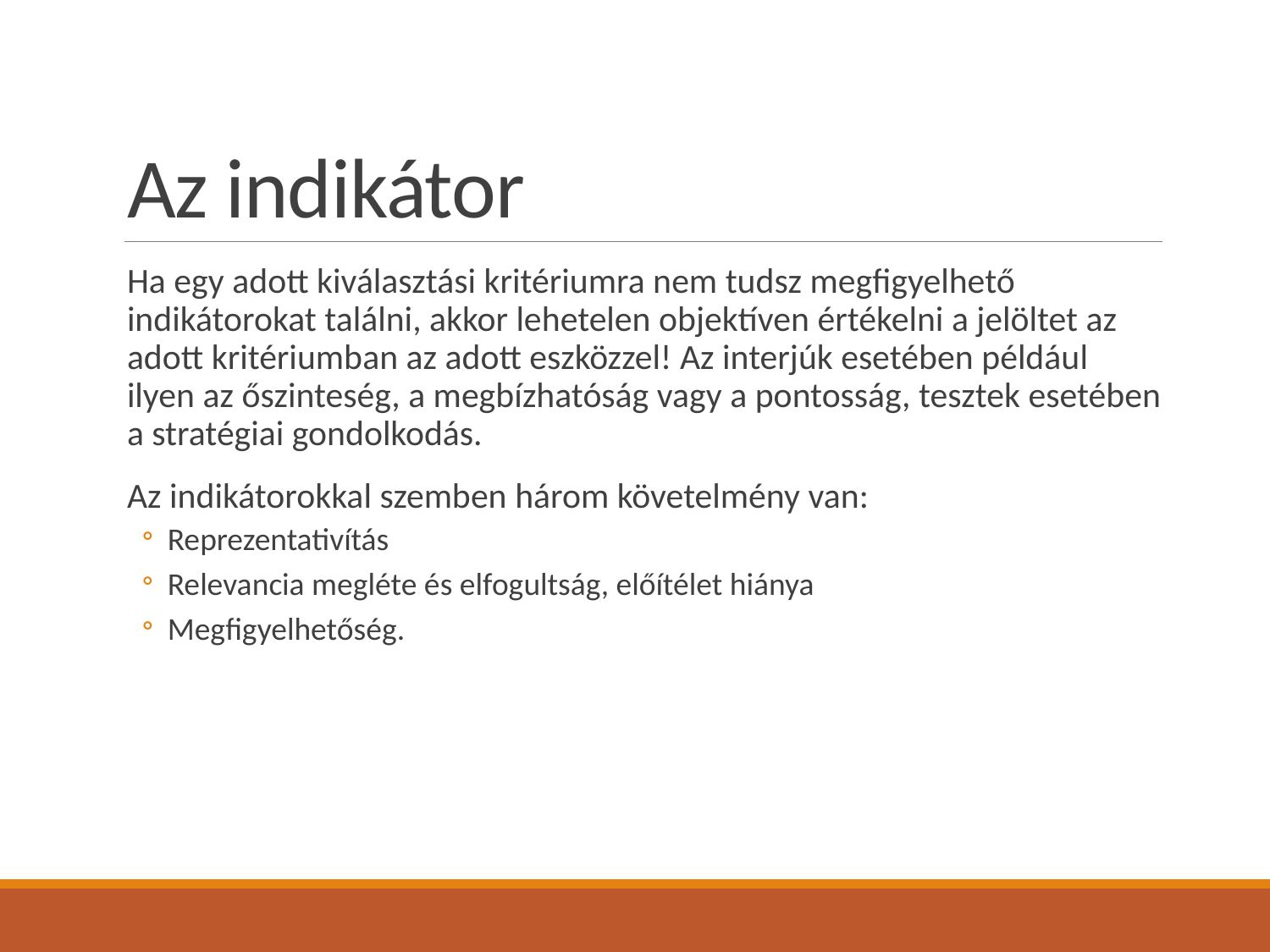

# Az indikátor
Ha egy adott kiválasztási kritériumra nem tudsz megfigyelhető indikátorokat találni, akkor lehetelen objektíven értékelni a jelöltet az adott kritériumban az adott eszközzel! Az interjúk esetében például ilyen az őszinteség, a megbízhatóság vagy a pontosság, tesztek esetében a stratégiai gondolkodás.
Az indikátorokkal szemben három követelmény van:
Reprezentativítás
Relevancia megléte és elfogultság, előítélet hiánya
Megfigyelhetőség.